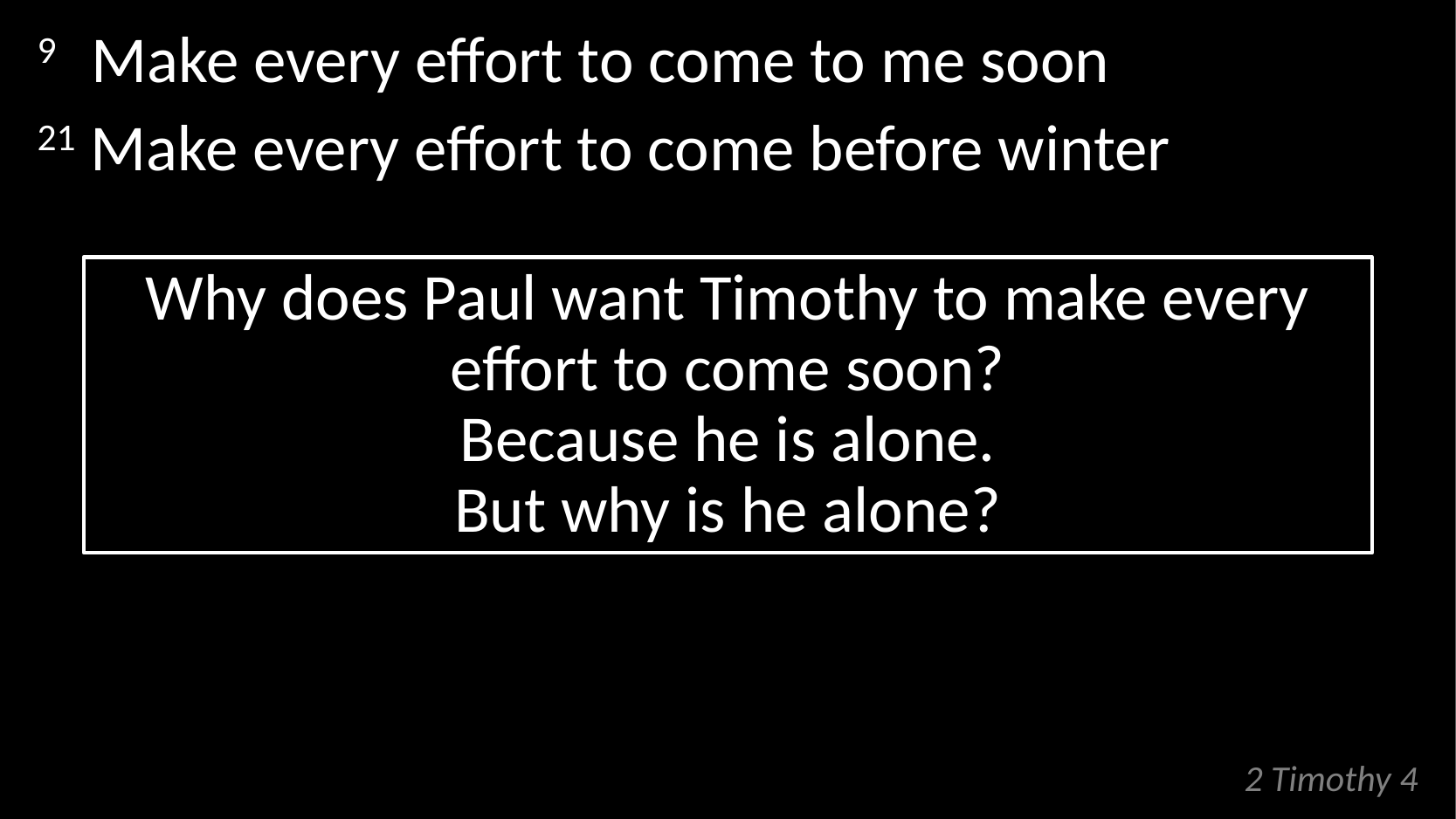

9   Make every effort to come to me soon
21 Make every effort to come before winter
Why does Paul want Timothy to make every effort to come soon?
Because he is alone.
But why is he alone?
# 2 Timothy 4